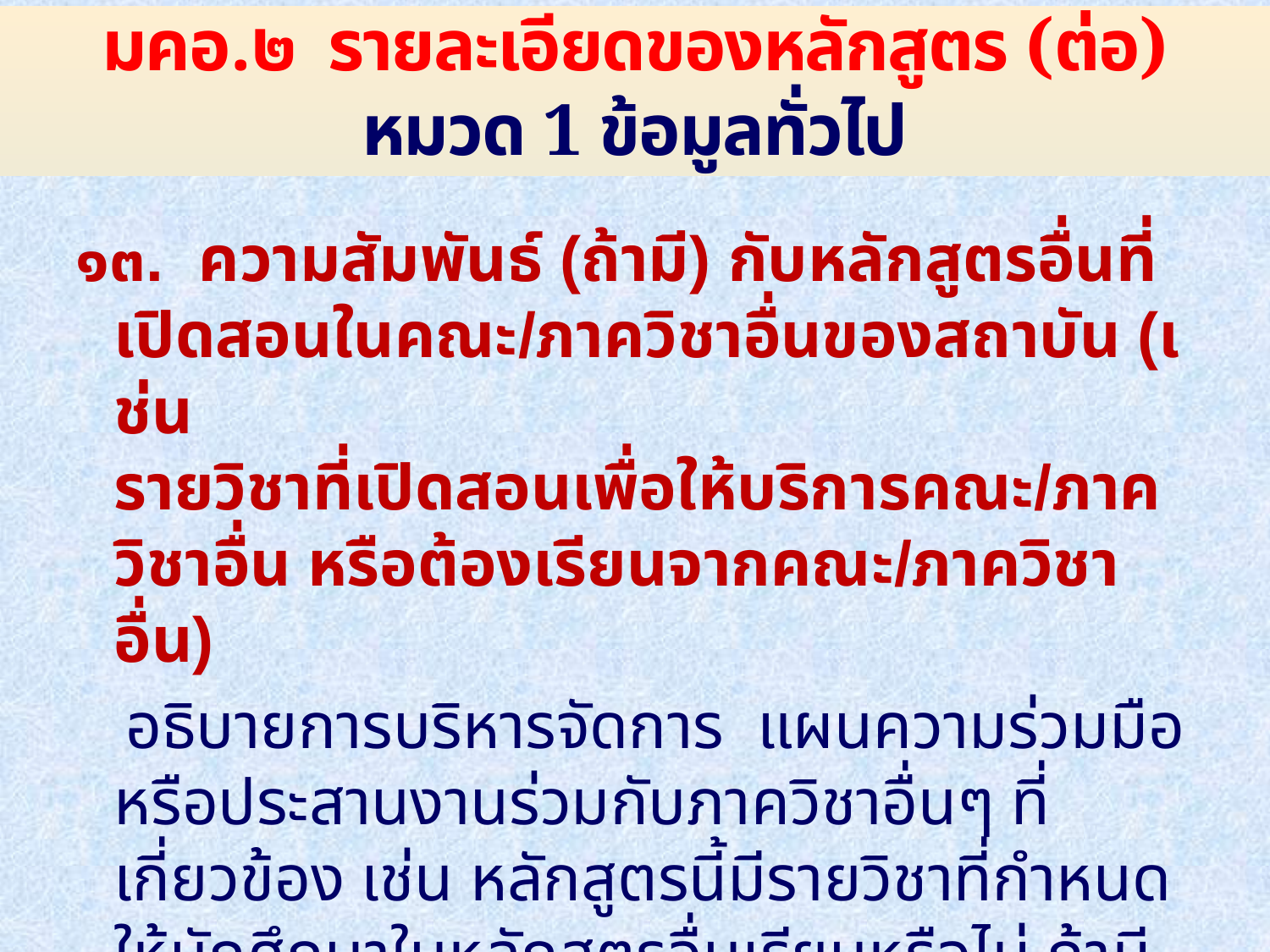

# มคอ.๒  รายละเอียดของหลักสูตร (ต่อ) หมวด 1 ข้อมูลทั่วไป
๑๓.  ความสัมพันธ์ (ถ้ามี) กับหลักสูตรอื่นที่เปิดสอนในคณะ/ภาควิชาอื่นของสถาบัน (เช่น รายวิชาที่เปิดสอนเพื่อให้บริการคณะ/ภาควิชาอื่น หรือต้องเรียนจากคณะ/ภาควิชาอื่น)
   อธิบายการบริหารจัดการ  แผนความร่วมมือหรือประสานงานร่วมกับภาควิชาอื่นๆ ที่เกี่ยวข้อง เช่น หลักสูตรนี้มีรายวิชาที่กำหนดให้นักศึกษาในหลักสูตรอื่นเรียนหรือไม่ ถ้ามีจะดำเนินการอย่างไรเพื่อให้มั่นใจว่ารายวิชาดังกล่าวสนองตอบต่อความต้องการของนักศึกษาในหลักสูตรอื่น